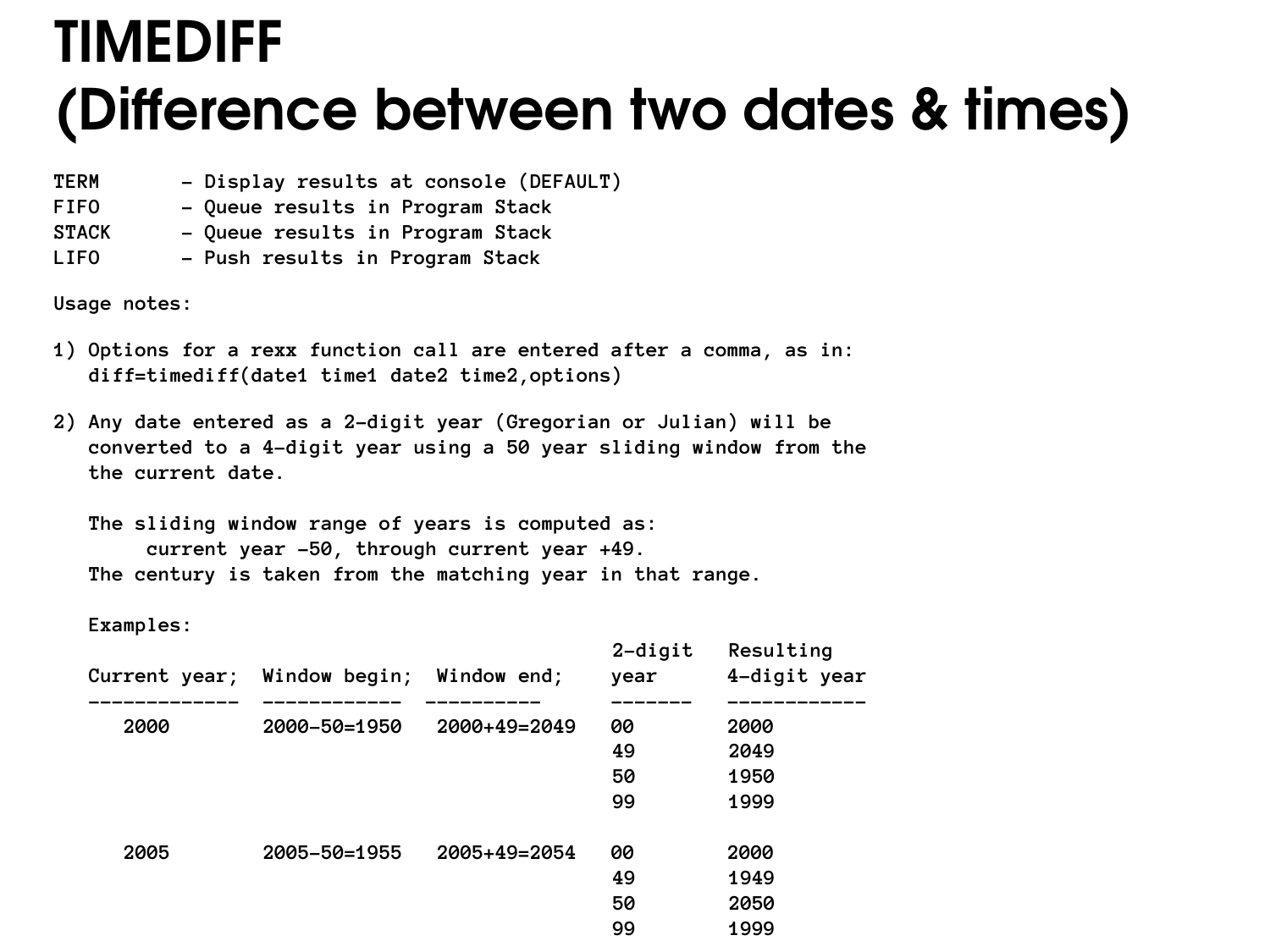

TIMEDIFF
(Difference between two dates & times)

TERM       - Display results at console (DEFAULT)
FIFO       - Queue results in Program Stack
STACK      - Queue results in Program Stack
LIFO       - Push results in Program Stack

Usage notes:

1) Options for a rexx function call are entered after a comma, as in:
   diff=timediff(date1 time1 date2 time2,options)

2) Any date entered as a 2-digit year (Gregorian or Julian) will be
   converted to a 4-digit year using a 50 year sliding window from the
   the current date.

   The sliding window range of years is computed as:
        current year -50, through current year +49.
   The century is taken from the matching year in that range.

   Examples:
                                                2-digit   Resulting
   Current year;  Window begin;  Window end;    year      4-digit year
   -------------  ------------  ----------      -------   ------------
      2000        2000-50=1950   2000+49=2049   00        2000
                                                49        2049
                                                50        1950
                                                99        1999

      2005        2005-50=1955   2005+49=2054   00        2000
                                                49        1949
                                                50        2050
                                                99        1999

17